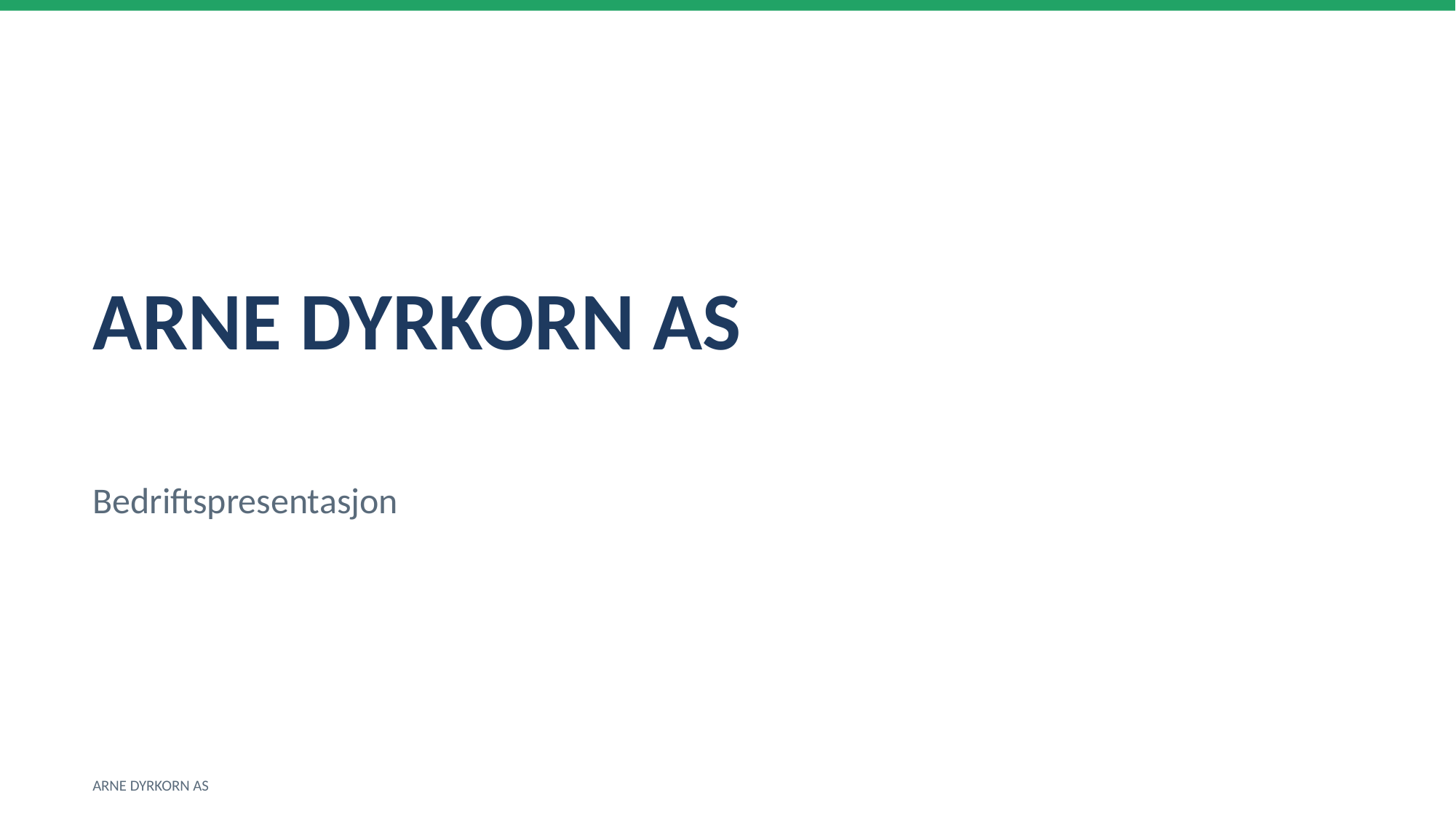

ARNE DYRKORN AS
Bedriftspresentasjon
ARNE DYRKORN AS